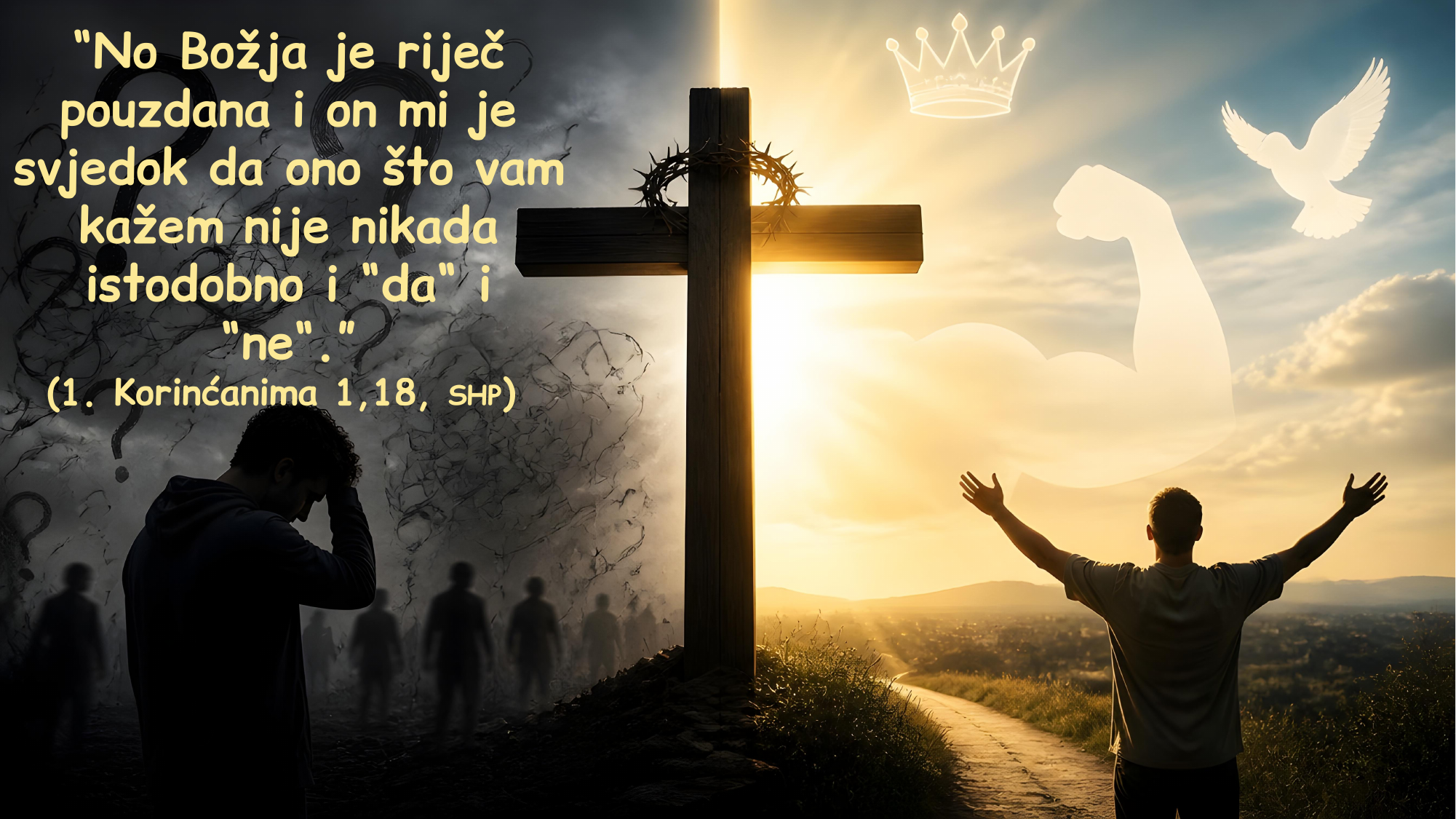

“No Božja je riječ pouzdana i on mi je svjedok da ono što vam kažem nije nikada istodobno i “da“ i “ne“.”
(1. Korinćanima 1,18, SHP)